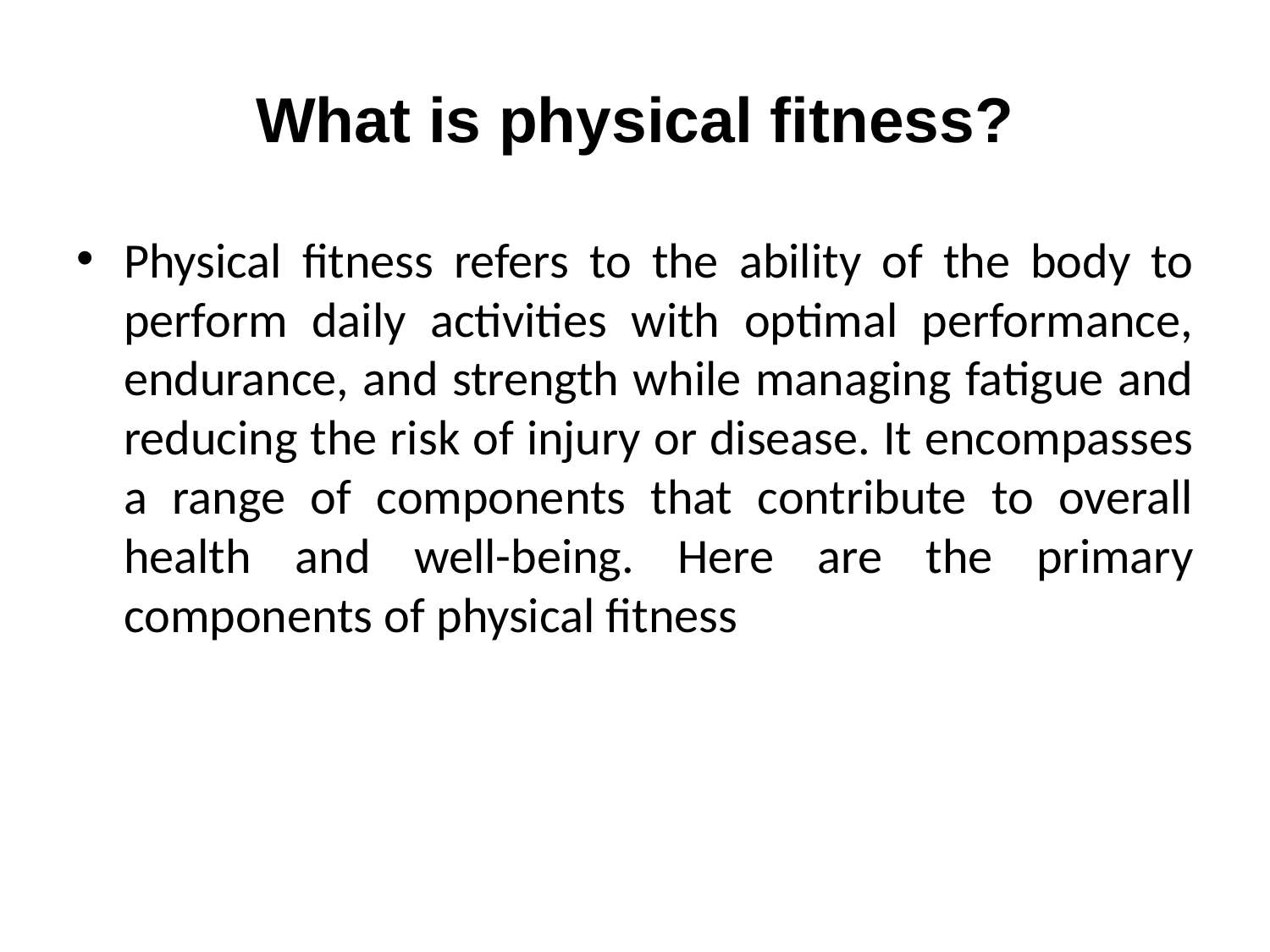

# What is physical fitness?
Physical fitness refers to the ability of the body to perform daily activities with optimal performance, endurance, and strength while managing fatigue and reducing the risk of injury or disease. It encompasses a range of components that contribute to overall health and well-being. Here are the primary components of physical fitness